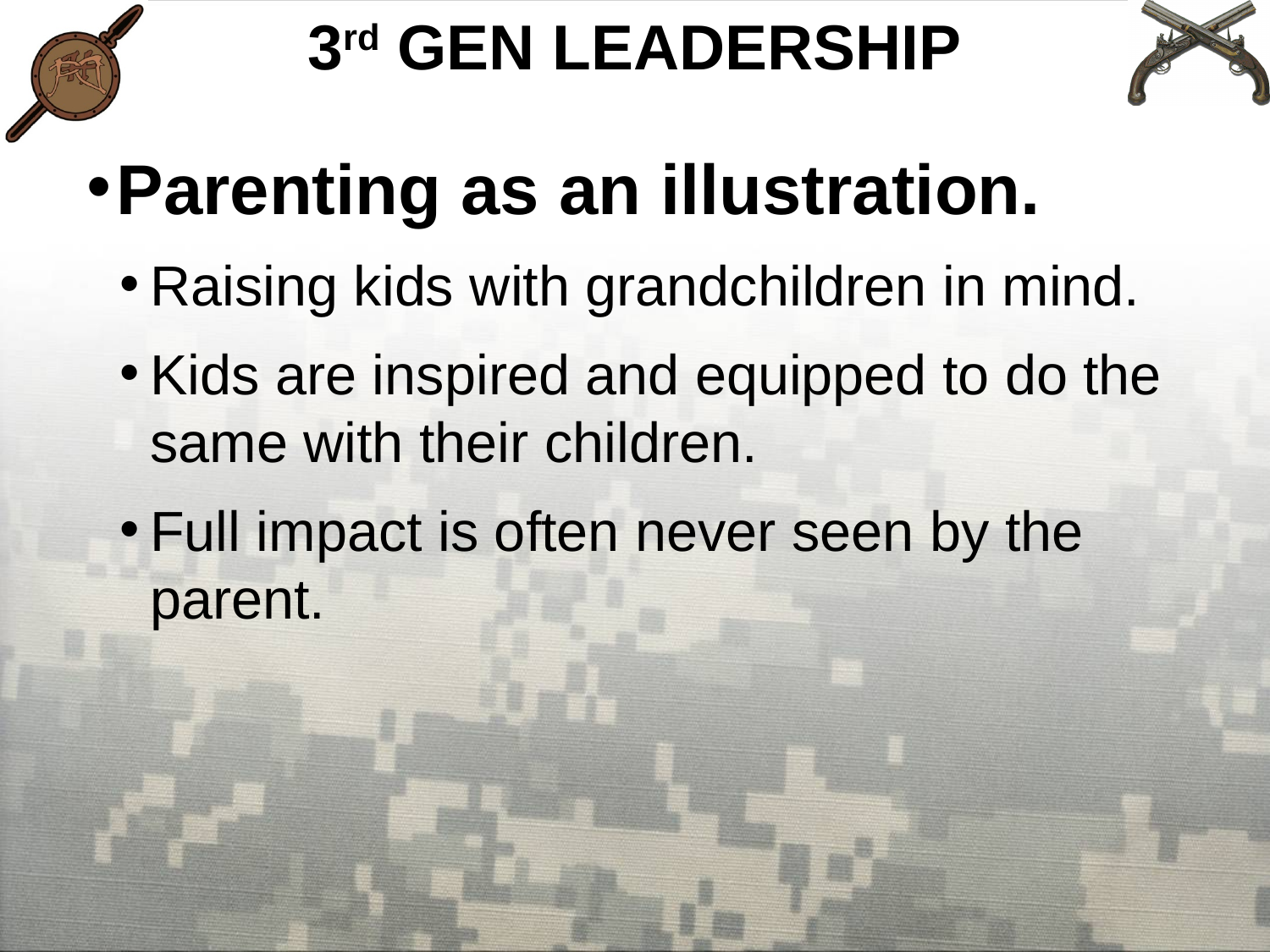

3rd GEN LEADERSHIP
Parenting as an illustration.
Raising kids with grandchildren in mind.
Kids are inspired and equipped to do the same with their children.
Full impact is often never seen by the parent.